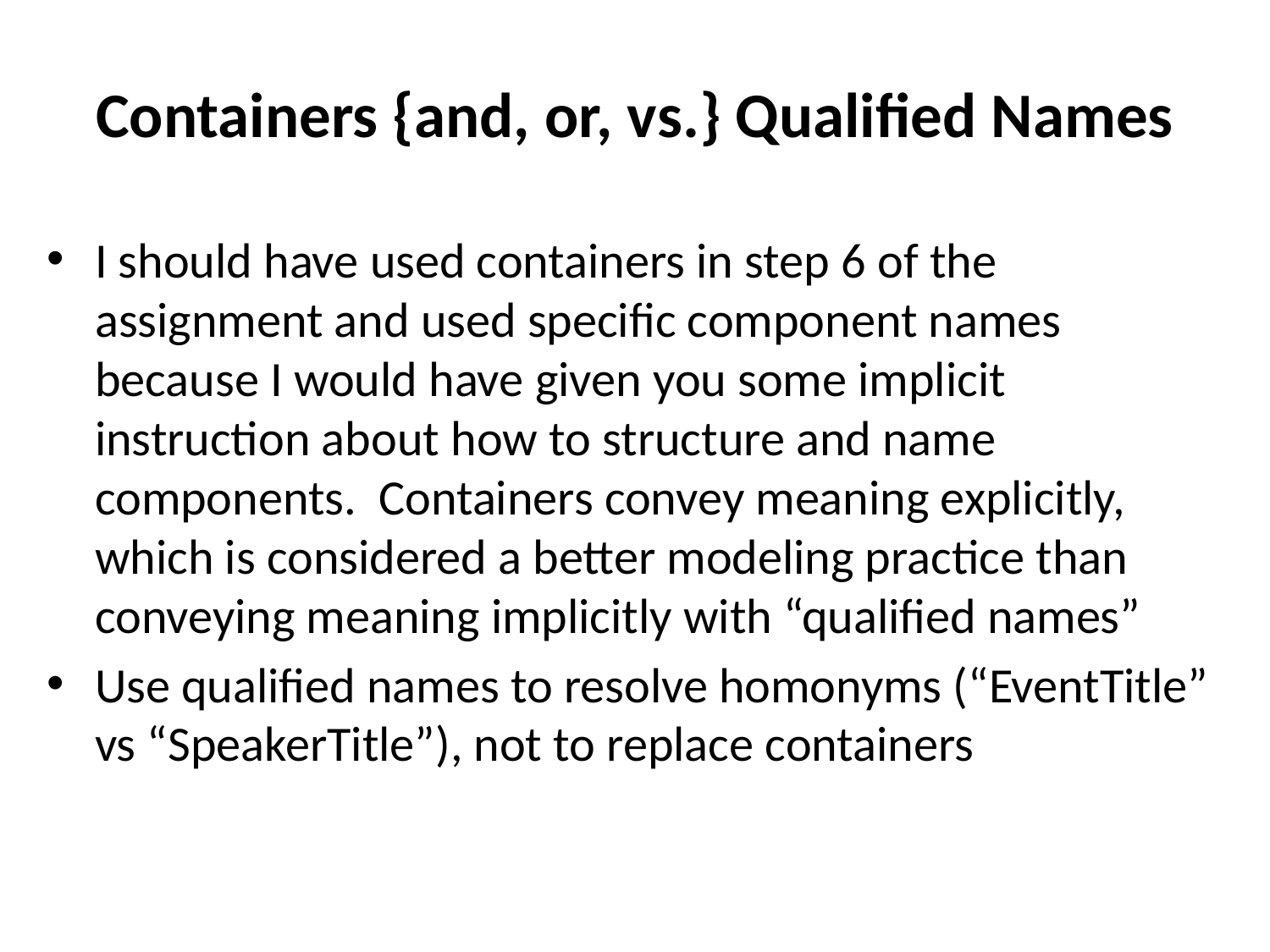

# Containers {and, or, vs.} Qualified Names
I should have used containers in step 6 of the assignment and used specific component names because I would have given you some implicit instruction about how to structure and name components.  Containers convey meaning explicitly, which is considered a better modeling practice than conveying meaning implicitly with “qualified names”
Use qualified names to resolve homonyms (“EventTitle” vs “SpeakerTitle”), not to replace containers